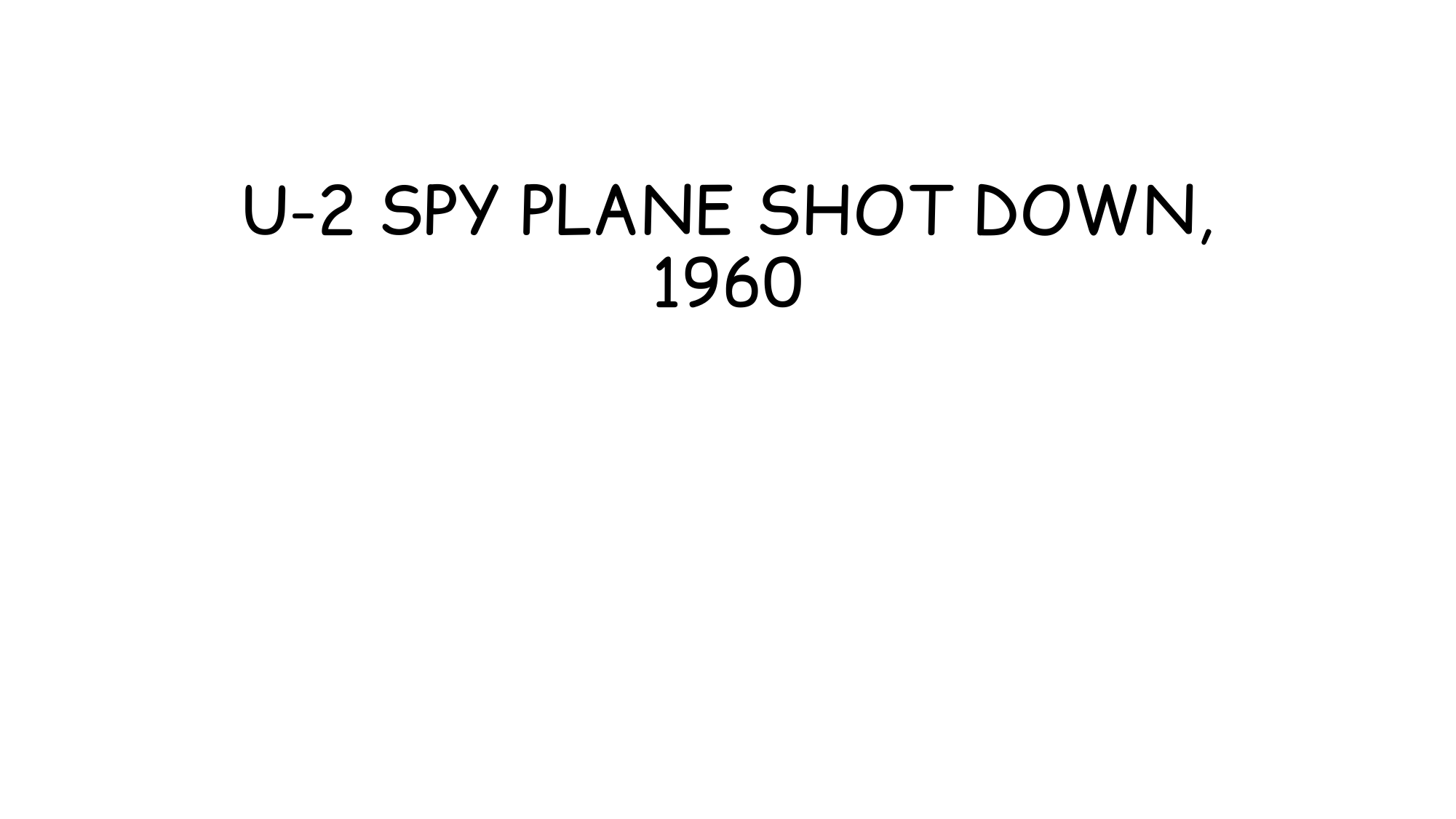

# U-2 SPY PLANE SHOT DOWN, 1960